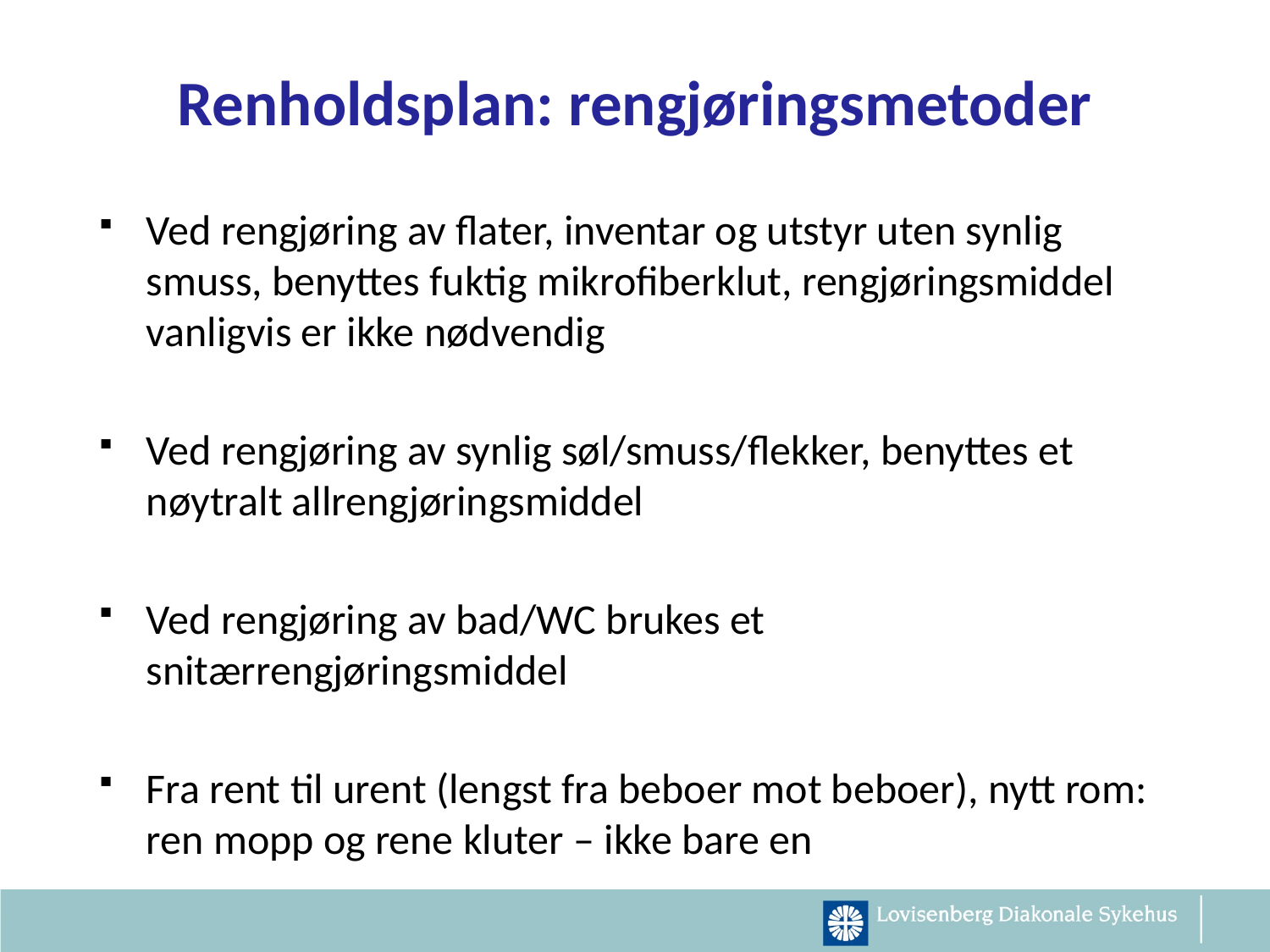

# Renholdsplan: rengjøringsmetoder
Ved rengjøring av flater, inventar og utstyr uten synlig smuss, benyttes fuktig mikrofiberklut, rengjøringsmiddel vanligvis er ikke nødvendig

Ved rengjøring av synlig søl/smuss/flekker, benyttes et nøytralt allrengjøringsmiddel

Ved rengjøring av bad/WC brukes et snitærrengjøringsmiddel

Fra rent til urent (lengst fra beboer mot beboer), nytt rom: ren mopp og rene kluter – ikke bare en